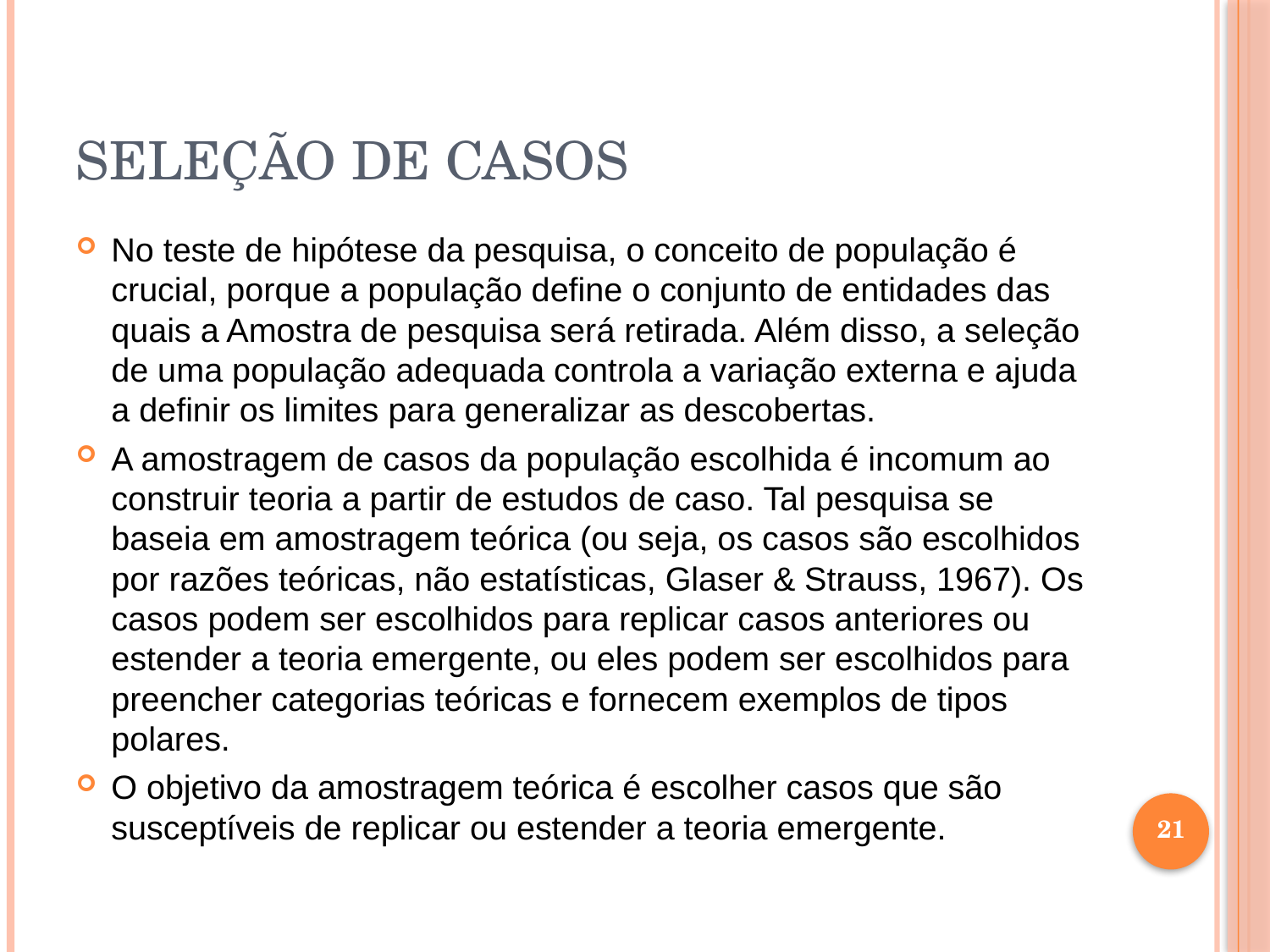

# Seleção de casos
No teste de hipótese da pesquisa, o conceito de população é crucial, porque a população define o conjunto de entidades das quais a Amostra de pesquisa será retirada. Além disso, a seleção de uma população adequada controla a variação externa e ajuda a definir os limites para generalizar as descobertas.
A amostragem de casos da população escolhida é incomum ao construir teoria a partir de estudos de caso. Tal pesquisa se baseia em amostragem teórica (ou seja, os casos são escolhidos por razões teóricas, não estatísticas, Glaser & Strauss, 1967). Os casos podem ser escolhidos para replicar casos anteriores ou estender a teoria emergente, ou eles podem ser escolhidos para preencher categorias teóricas e fornecem exemplos de tipos polares.
O objetivo da amostragem teórica é escolher casos que são susceptíveis de replicar ou estender a teoria emergente.
21